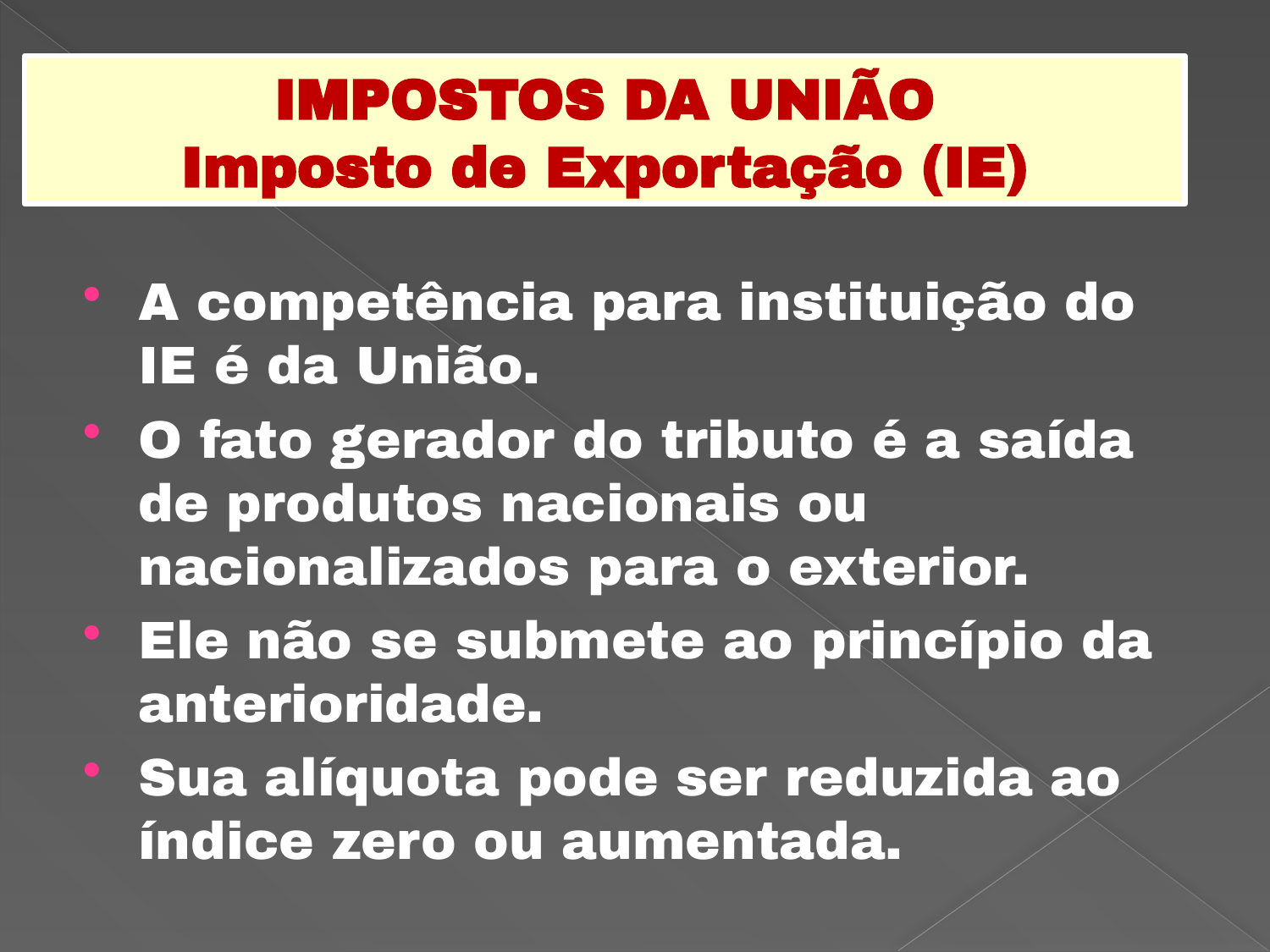

IMPOSTOS DA UNIÃO
Imposto de Exportação (IE)

A competência para instituição do IE é da União.
O fato gerador do tributo é a saída de produtos nacionais ou nacionalizados para o exterior.
Ele não se submete ao princípio da anterioridade.
Sua alíquota pode ser reduzida ao índice zero ou aumentada.